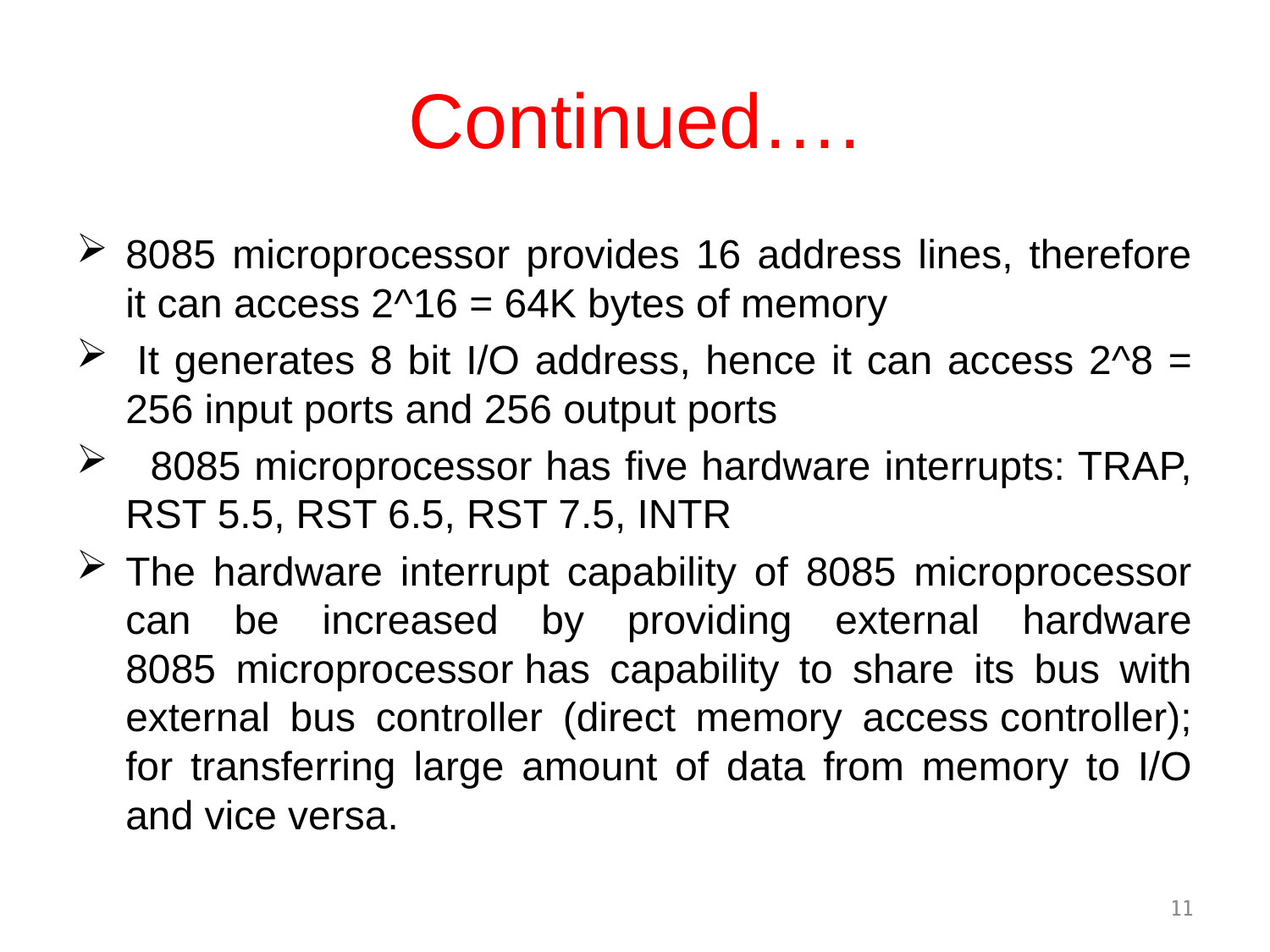

# Continued….
8085 microprocessor provides 16 address lines, therefore it can access 2^16 = 64K bytes of memory
 It generates 8 bit I/O address, hence it can access 2^8 = 256 input ports and 256 output ports
  8085 microprocessor has five hardware interrupts: TRAP, RST 5.5, RST 6.5, RST 7.5, INTR
The hardware interrupt capability of 8085 microprocessor can be increased by providing external hardware
8085 microprocessor has capability to share its bus with external bus controller (direct memory access controller); for transferring large amount of data from memory to I/O and vice versa.

11